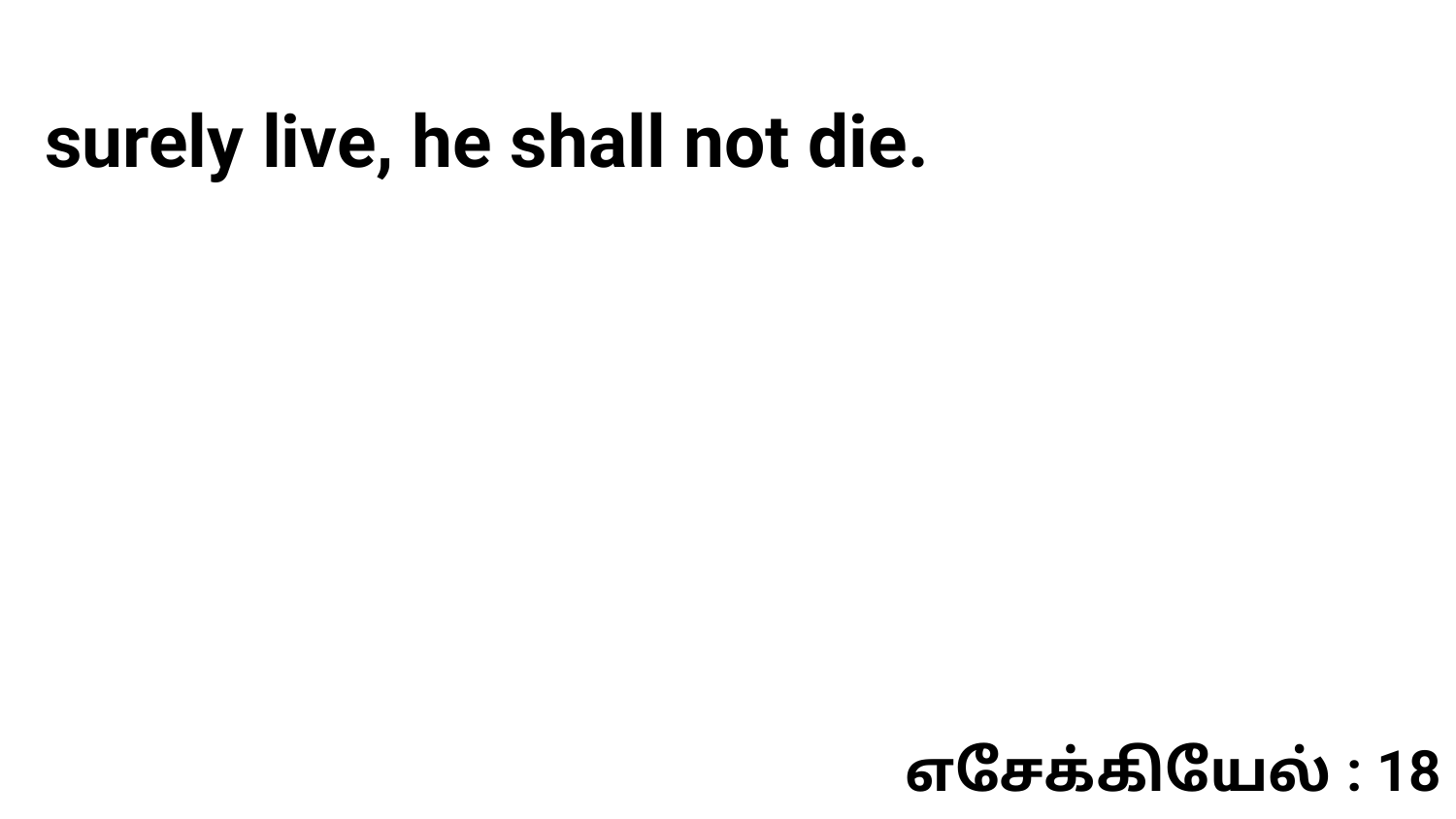

surely live, he shall not die.
எசேக்கியேல் : 18